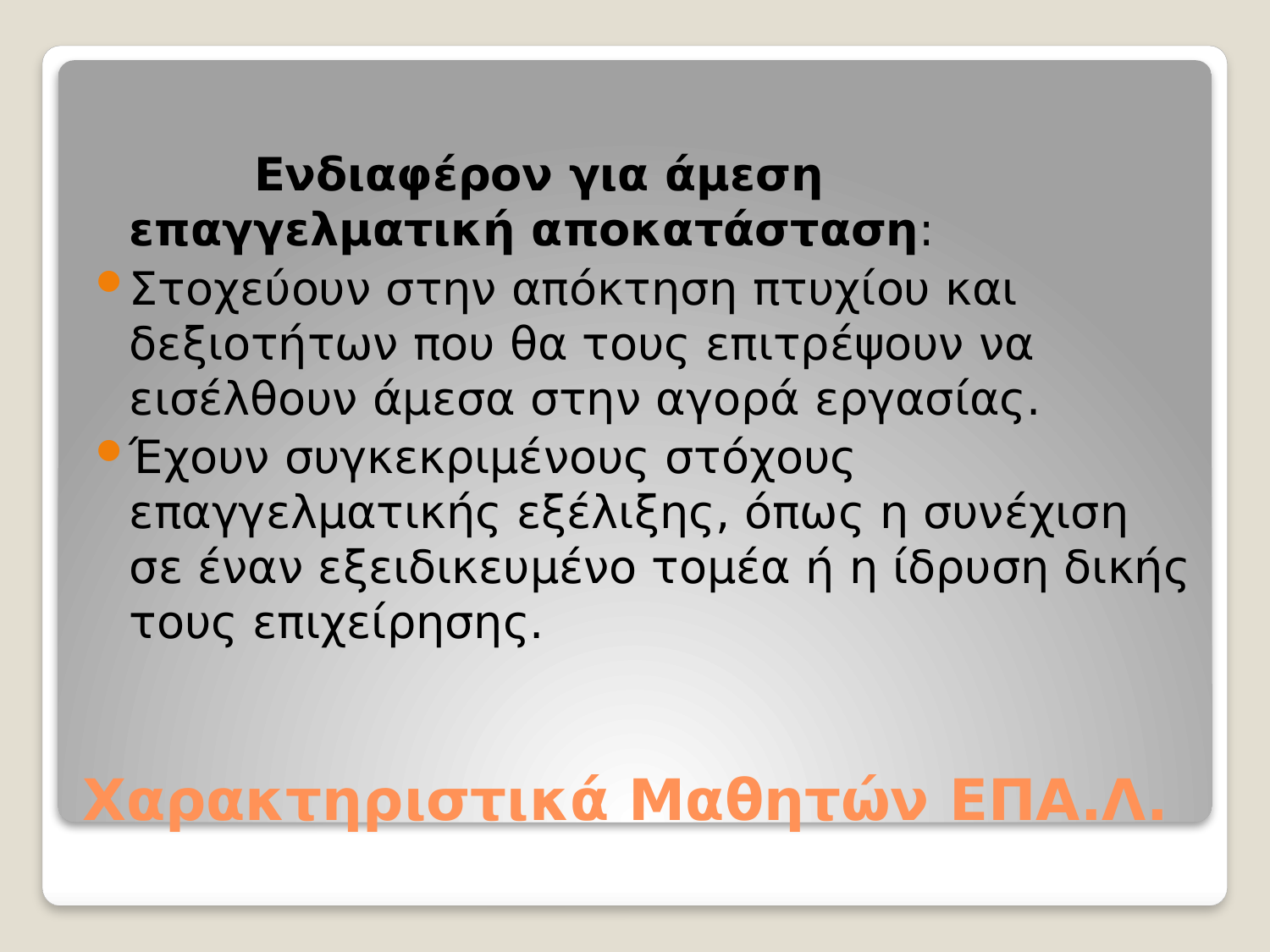

Ενδιαφέρον για άμεση επαγγελματική αποκατάσταση:
Στοχεύουν στην απόκτηση πτυχίου και δεξιοτήτων που θα τους επιτρέψουν να εισέλθουν άμεσα στην αγορά εργασίας.
Έχουν συγκεκριμένους στόχους επαγγελματικής εξέλιξης, όπως η συνέχιση σε έναν εξειδικευμένο τομέα ή η ίδρυση δικής τους επιχείρησης.

# Χαρακτηριστικά Μαθητών ΕΠΑ.Λ.